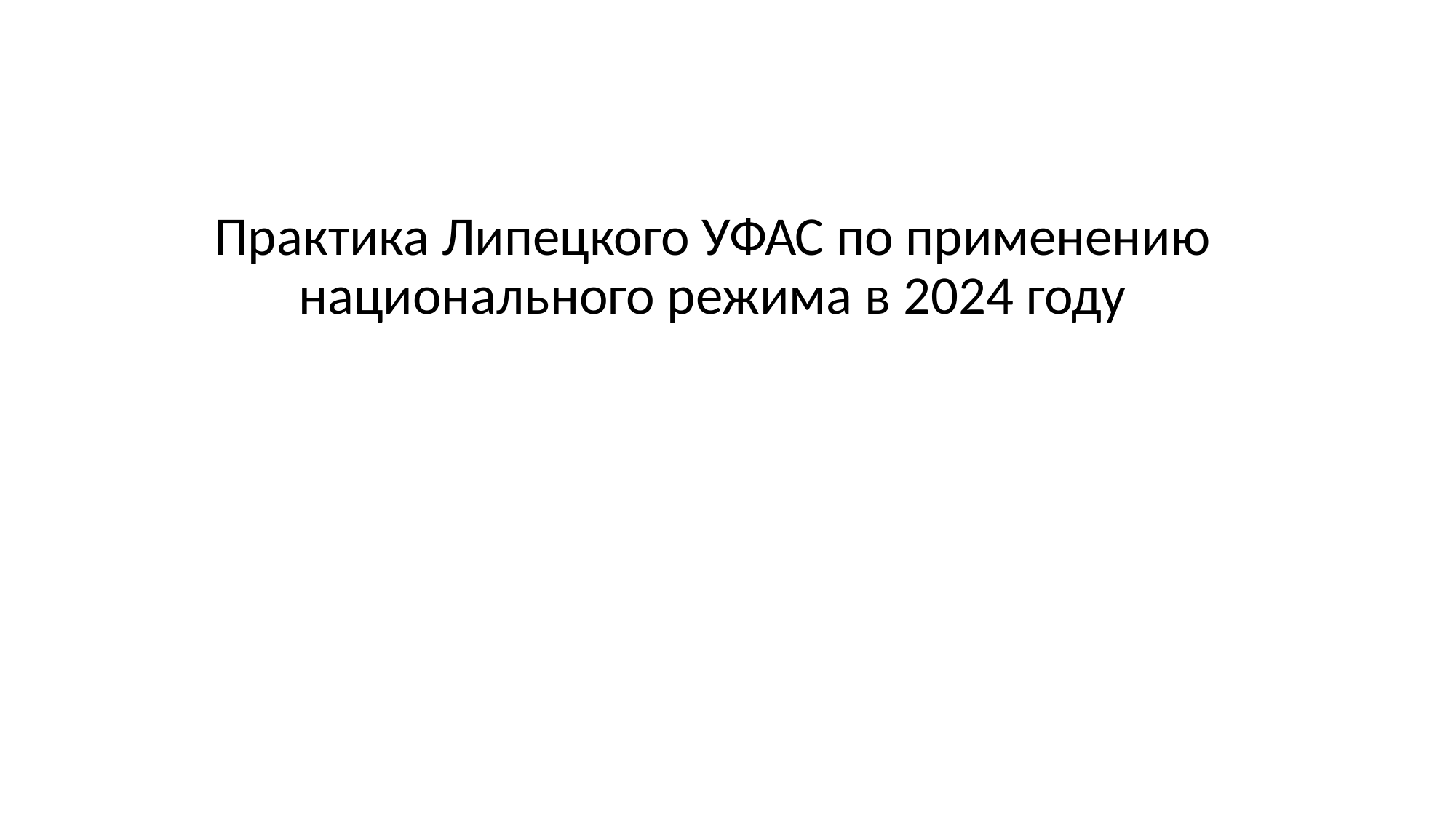

# Практика Липецкого УФАС по применению национального режима в 2024 году